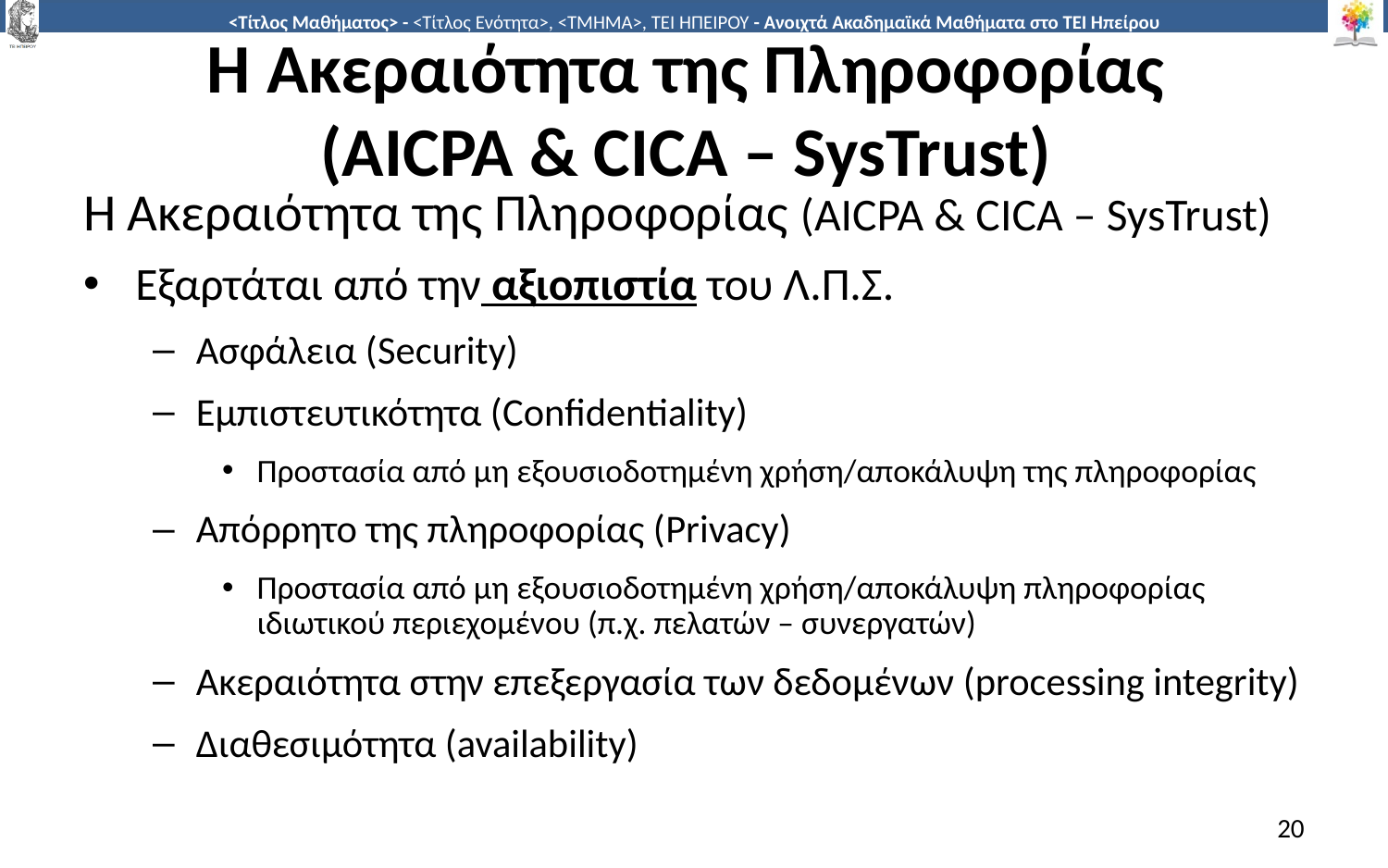

# Η Ακεραιότητα της Πληροφορίας (AICPA & CICA – SysTrust)
Η Ακεραιότητα της Πληροφορίας (AICPA & CICA – SysTrust)
Εξαρτάται από την αξιοπιστία του Λ.Π.Σ.
Ασφάλεια (Security)
Εμπιστευτικότητα (Confidentiality)
Προστασία από μη εξουσιοδοτημένη χρήση/αποκάλυψη της πληροφορίας
Απόρρητο της πληροφορίας (Privacy)
Προστασία από μη εξουσιοδοτημένη χρήση/αποκάλυψη πληροφορίας ιδιωτικού περιεχομένου (π.χ. πελατών – συνεργατών)
Ακεραιότητα στην επεξεργασία των δεδομένων (processing integrity)
Διαθεσιμότητα (availability)

20